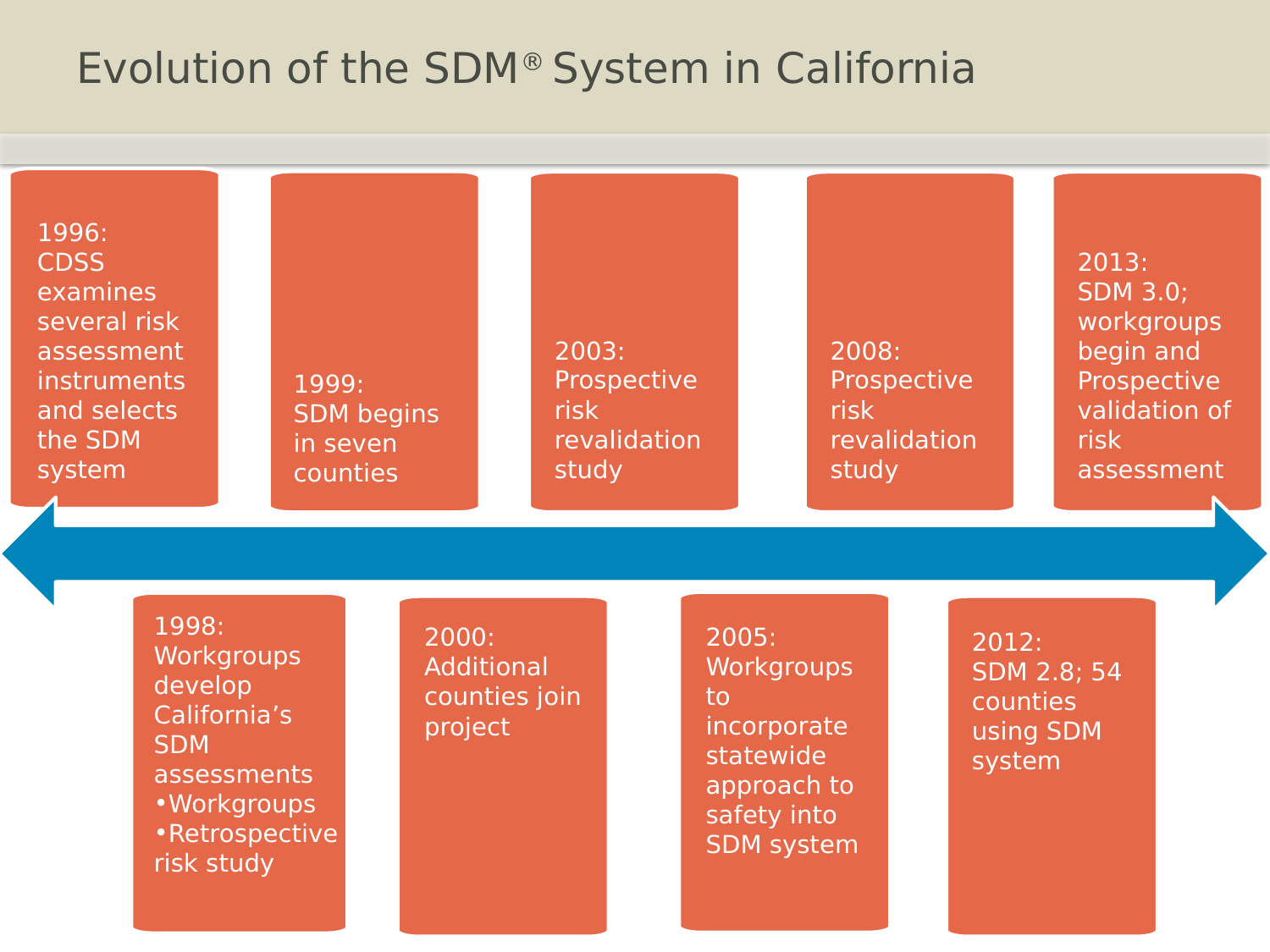

# Evolution of the SDM® System in California

1996:
CDSS examines several risk assessment instruments and selects the SDM system

1999:
SDM begins in seven counties
2003: Prospective risk revalidation study
2008: Prospective risk revalidation study
2013:
SDM 3.0; workgroups begin and Prospective validation of risk assessment

2000: Additional counties join project
2005: Workgroups to incorporate statewide approach to safety into SDM system

1998: Workgroups develop California’s SDM assessments
Workgroups
Retrospective risk study
2012:
SDM 2.8; 54 counties using SDM system